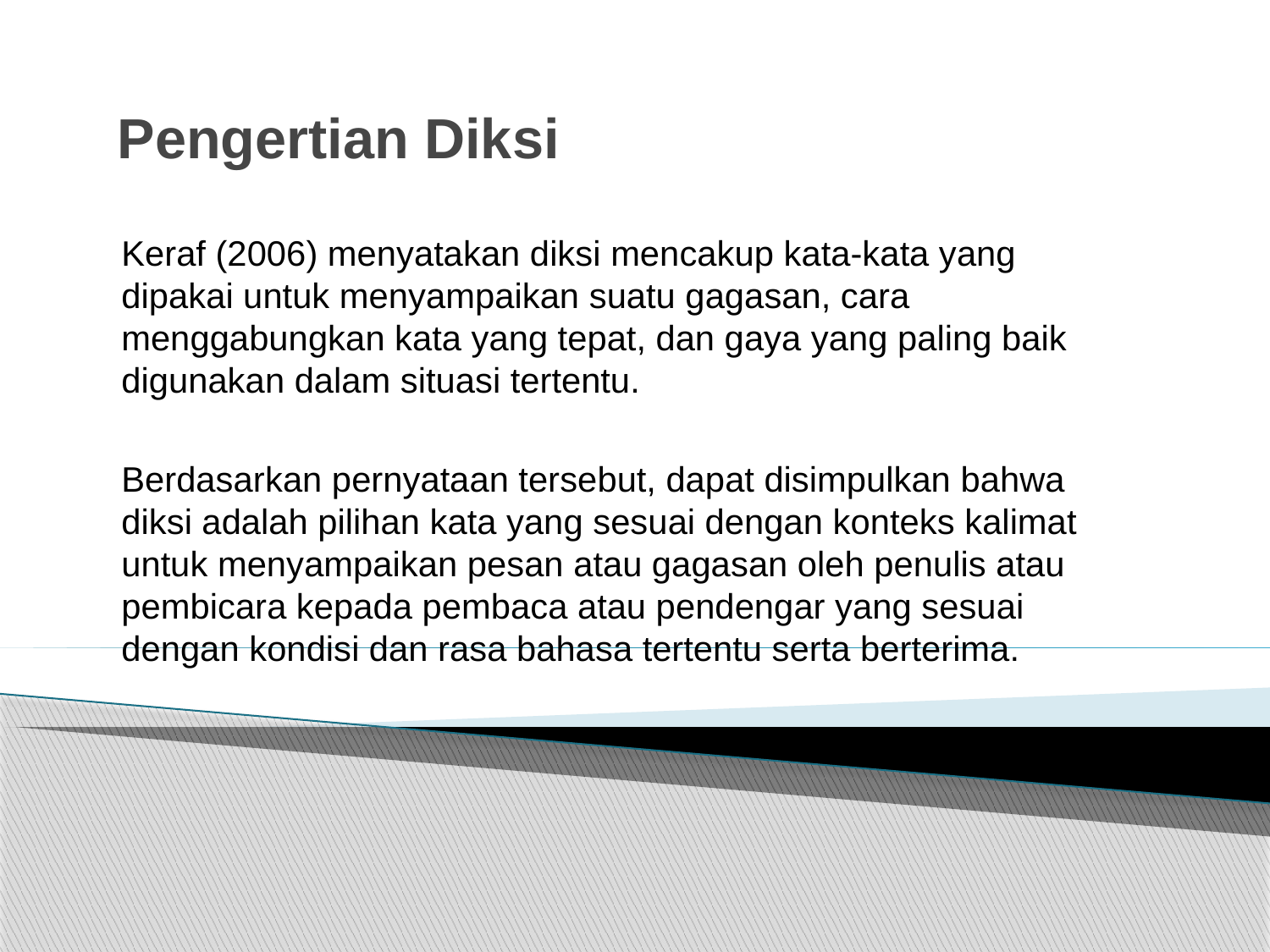

# Pengertian Diksi
Keraf (2006) menyatakan diksi mencakup kata-kata yang dipakai untuk menyampaikan suatu gagasan, cara menggabungkan kata yang tepat, dan gaya yang paling baik digunakan dalam situasi tertentu.

Berdasarkan pernyataan tersebut, dapat disimpulkan bahwa diksi adalah pilihan kata yang sesuai dengan konteks kalimat untuk menyampaikan pesan atau gagasan oleh penulis atau pembicara kepada pembaca atau pendengar yang sesuai dengan kondisi dan rasa bahasa tertentu serta berterima.